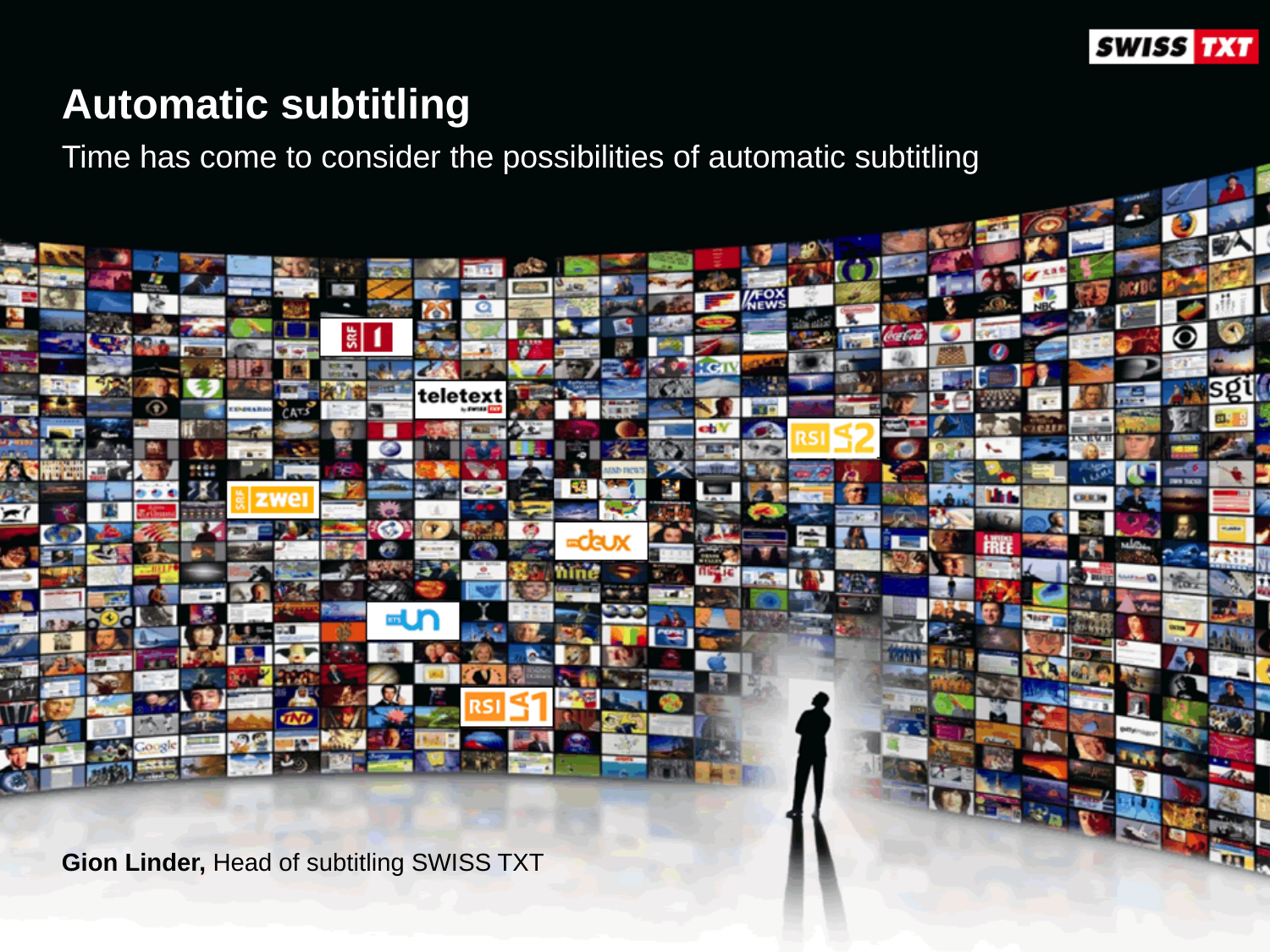

# Automatic subtitling
Time has come to consider the possibilities of automatic subtitling
Gion Linder, Head of subtitling SWISS TXT